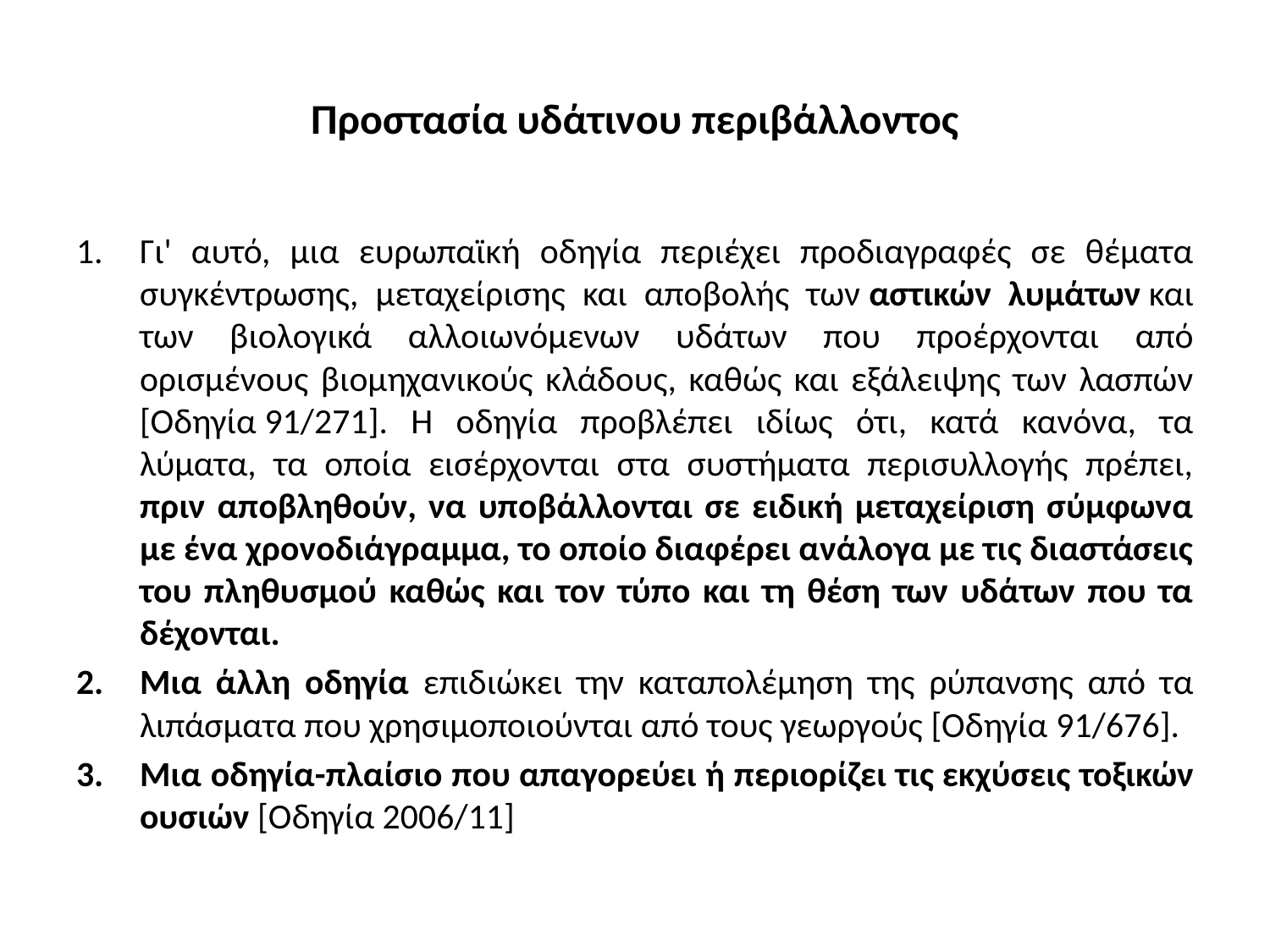

# Προστασία υδάτινου περιβάλλοντος
Γι' αυτό, μια ευρωπαϊκή οδηγία περιέχει προδιαγραφές σε θέματα συγκέντρωσης, μεταχείρισης και αποβολής των αστικών λυμάτων και των βιολογικά αλλοιωνόμενων υδάτων που προέρχονται από ορισμένους βιομηχανικούς κλάδους, καθώς και εξάλειψης των λασπών [Οδηγία 91/271]. H οδηγία προβλέπει ιδίως ότι, κατά κανόνα, τα λύματα, τα οποία εισέρχονται στα συστήματα περισυλλογής πρέπει, πριν αποβληθούν, να υποβάλλονται σε ειδική μεταχείριση σύμφωνα με ένα χρονοδιάγραμμα, το οποίο διαφέρει ανάλογα με τις διαστάσεις του πληθυσμού καθώς και τον τύπο και τη θέση των υδάτων που τα δέχονται.
Μια άλλη οδηγία επιδιώκει την καταπολέμηση της ρύπανσης από τα λιπάσματα που χρησιμοποιούνται από τους γεωργούς [Οδηγία 91/676].
Μια οδηγία-πλαίσιο που απαγορεύει ή περιορίζει τις εκχύσεις τοξικών ουσιών [Οδηγία 2006/11]